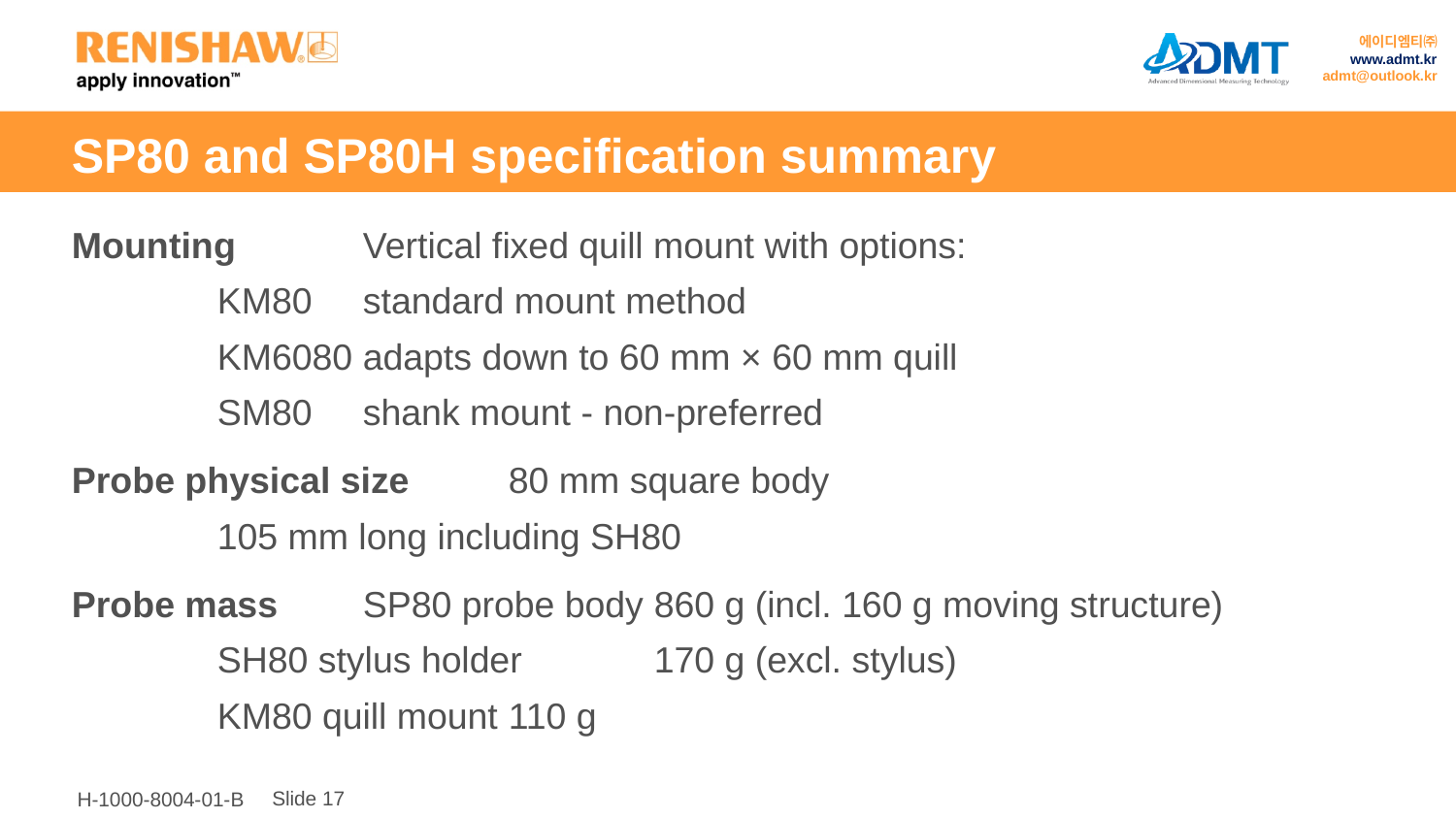

# SP80 and SP80H specification summary
Mounting	Vertical fixed quill mount with options:
	KM80	standard mount method
	KM6080	adapts down to 60 mm × 60 mm quill
	SM80	shank mount - non-preferred
Probe physical size	80 mm square body
	105 mm long including SH80
Probe mass	SP80 probe body	860 g (incl. 160 g moving structure)
	SH80 stylus holder	170 g (excl. stylus)
	KM80 quill mount	110 g
Slide 17
H-1000-8004-01-B